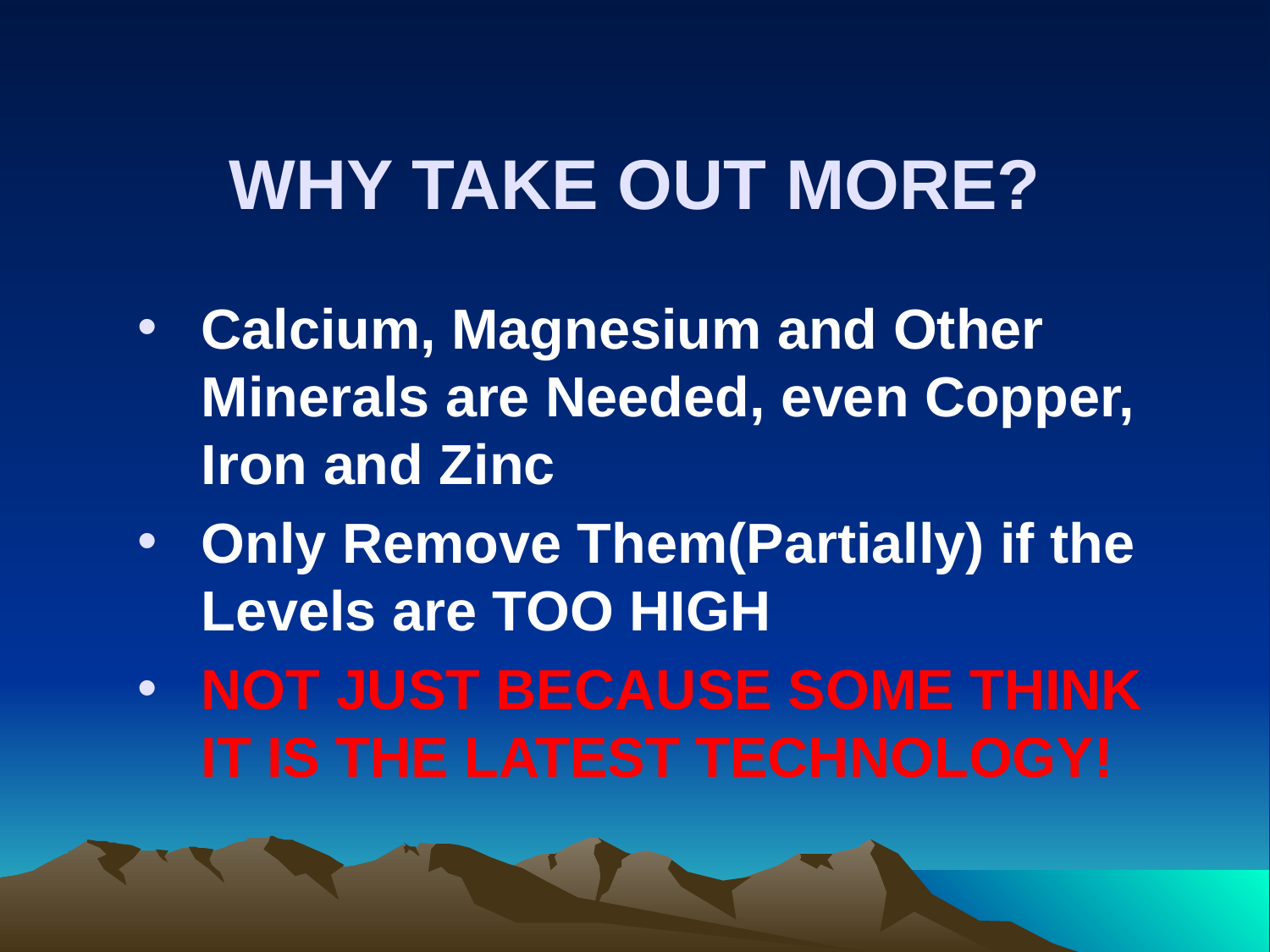

# WHY TAKE OUT MORE?
Calcium, Magnesium and Other Minerals are Needed, even Copper, Iron and Zinc
Only Remove Them(Partially) if the Levels are TOO HIGH
NOT JUST BECAUSE SOME THINK IT IS THE LATEST TECHNOLOGY!